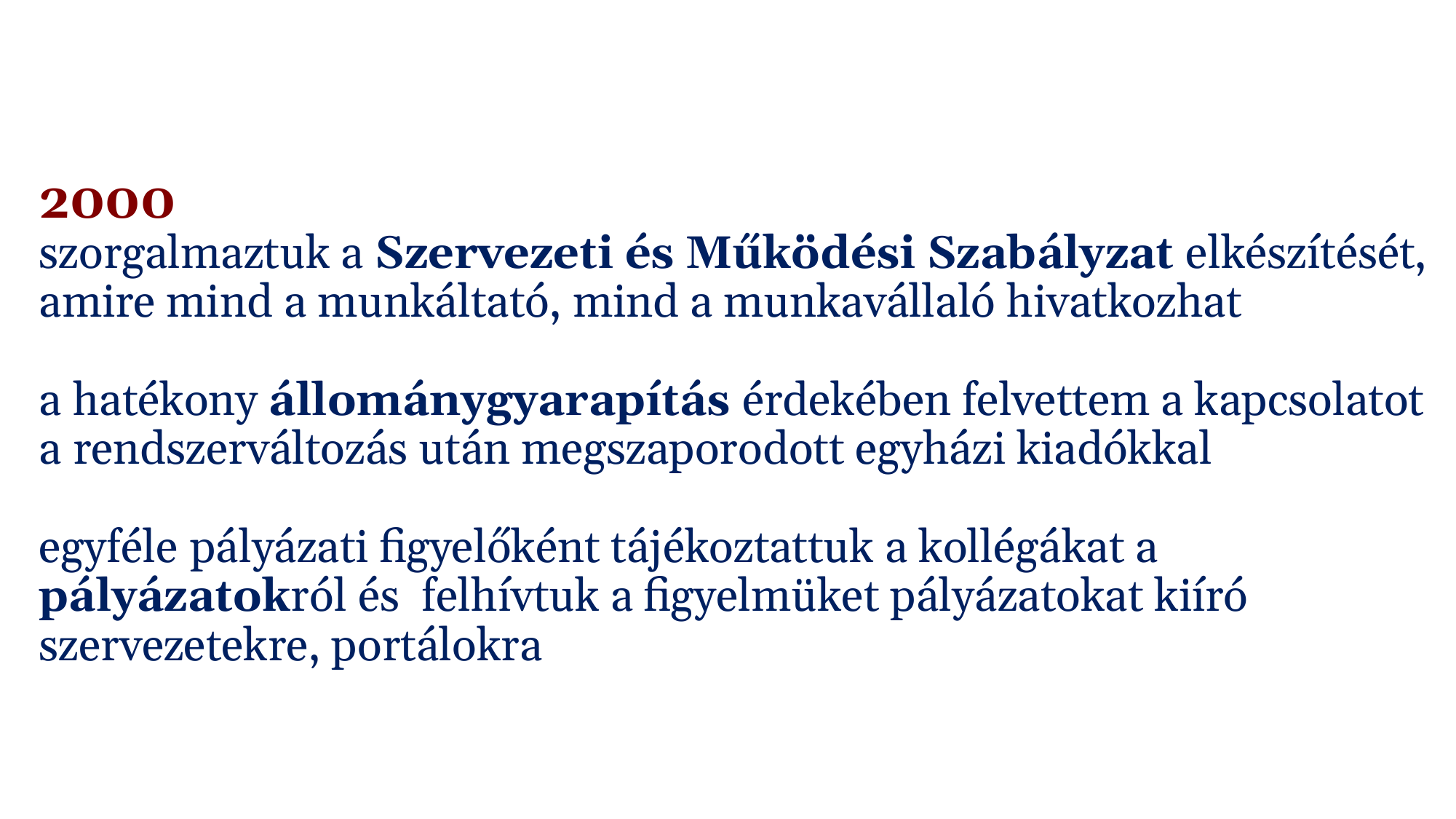

# 2000 szorgalmaztuk a Szervezeti és Működési Szabályzat elkészítését, amire mind a munkáltató, mind a munkavállaló hivatkozhat a hatékony állománygyarapítás érdekében felvettem a kapcsolatot a rendszerváltozás után megszaporodott egyházi kiadókkal egyféle pályázati figyelőként tájékoztattuk a kollégákat a pályázatokról és  felhívtuk a figyelmüket pályázatokat kiíró szervezetekre, portálokra